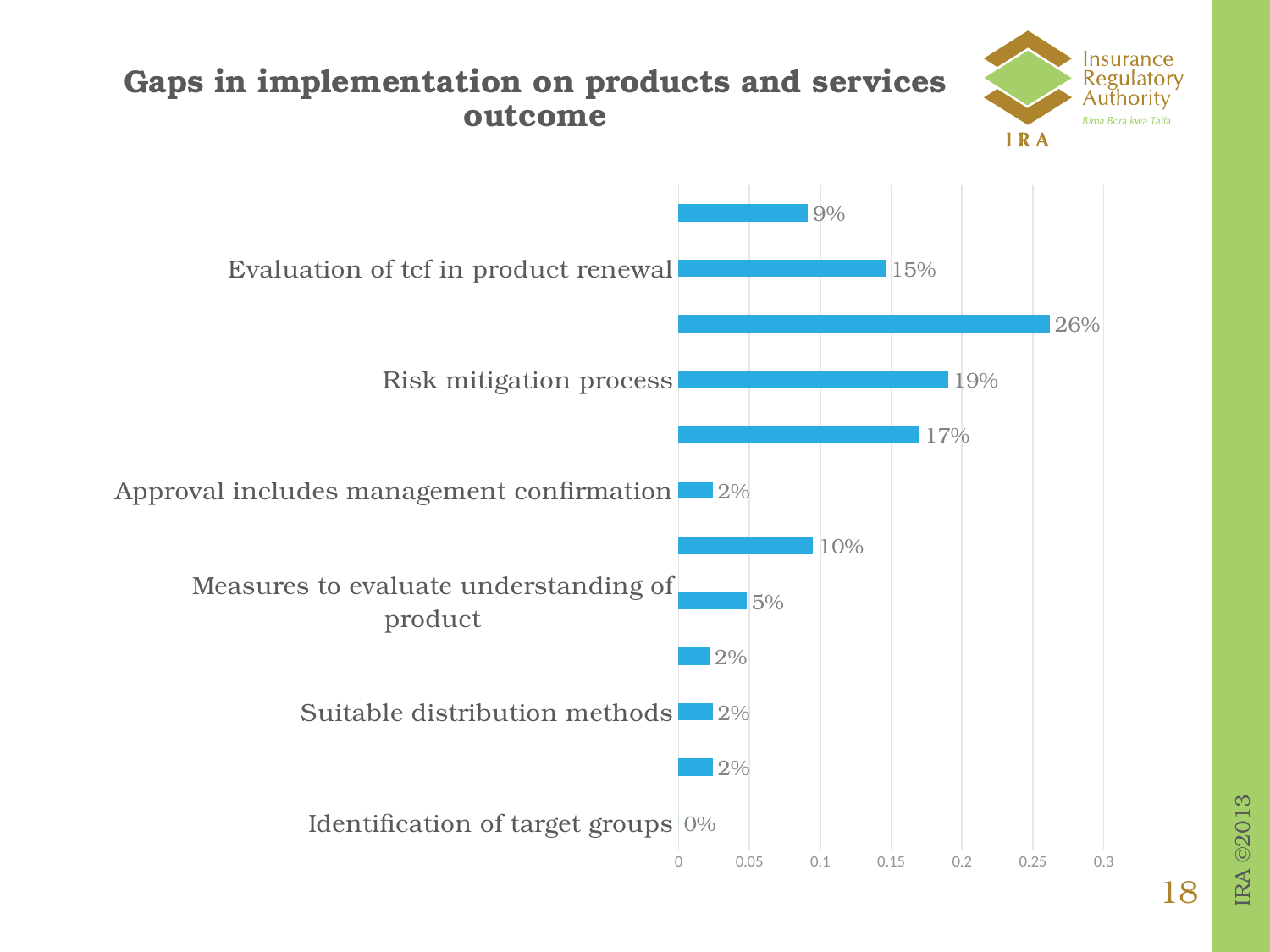

# Gaps in implementation on products and services outcome

### Chart

| Category |  |
|---|---|
| Identification of target groups | 0.0 |
| Information given to staff | 0.02400000000000002 |
| Suitable distribution methods | 0.02400000000000002 |
| Approval process includes promotional materials | 0.02200000000000002 |
| Measures to evaluate understanding of product | 0.04800000000000004 |
| Measures to mitigate risks | 0.09499999999999997 |
| Approval includes management confirmation | 0.02400000000000002 |
| Sales are tracked to meet target group | 0.17000000000000004 |
| Risk mitigation process | 0.18999999999999995 |
| Product withdrawal process | 0.262 |
| Evaluation of tcf in product renewal | 0.14600000000000002 |
| Industry average | 0.09136363636363642 |